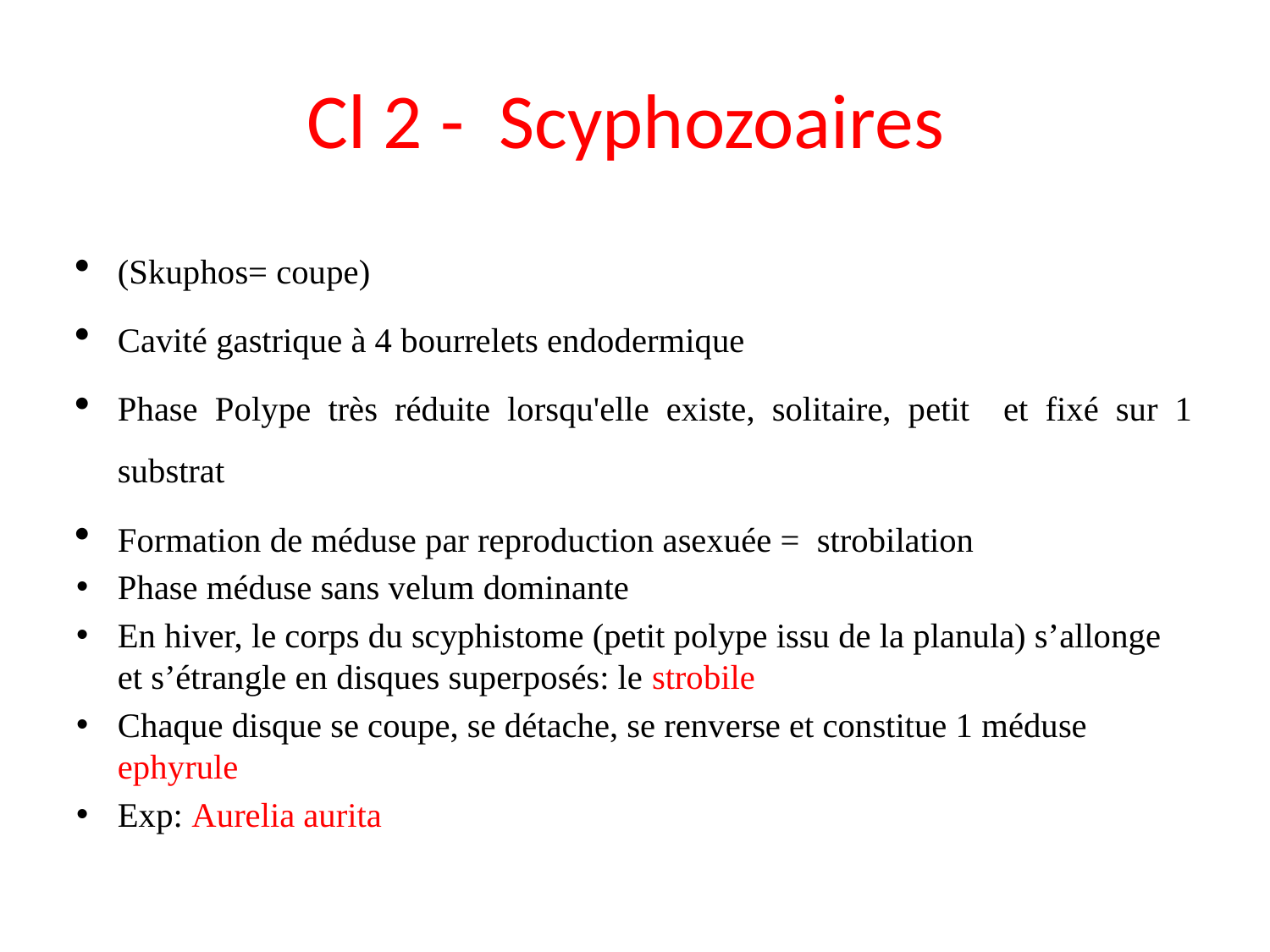

# Cl 2 -  Scyphozoaires
(Skuphos= coupe)
Cavité gastrique à 4 bourrelets endodermique
Phase Polype très réduite lorsqu'elle existe, solitaire, petit  et fixé sur 1 substrat
Formation de méduse par reproduction asexuée =  strobilation
Phase méduse sans velum dominante
En hiver, le corps du scyphistome (petit polype issu de la planula) s’allonge et s’étrangle en disques superposés: le strobile
Chaque disque se coupe, se détache, se renverse et constitue 1 méduse ephyrule
Exp: Aurelia aurita